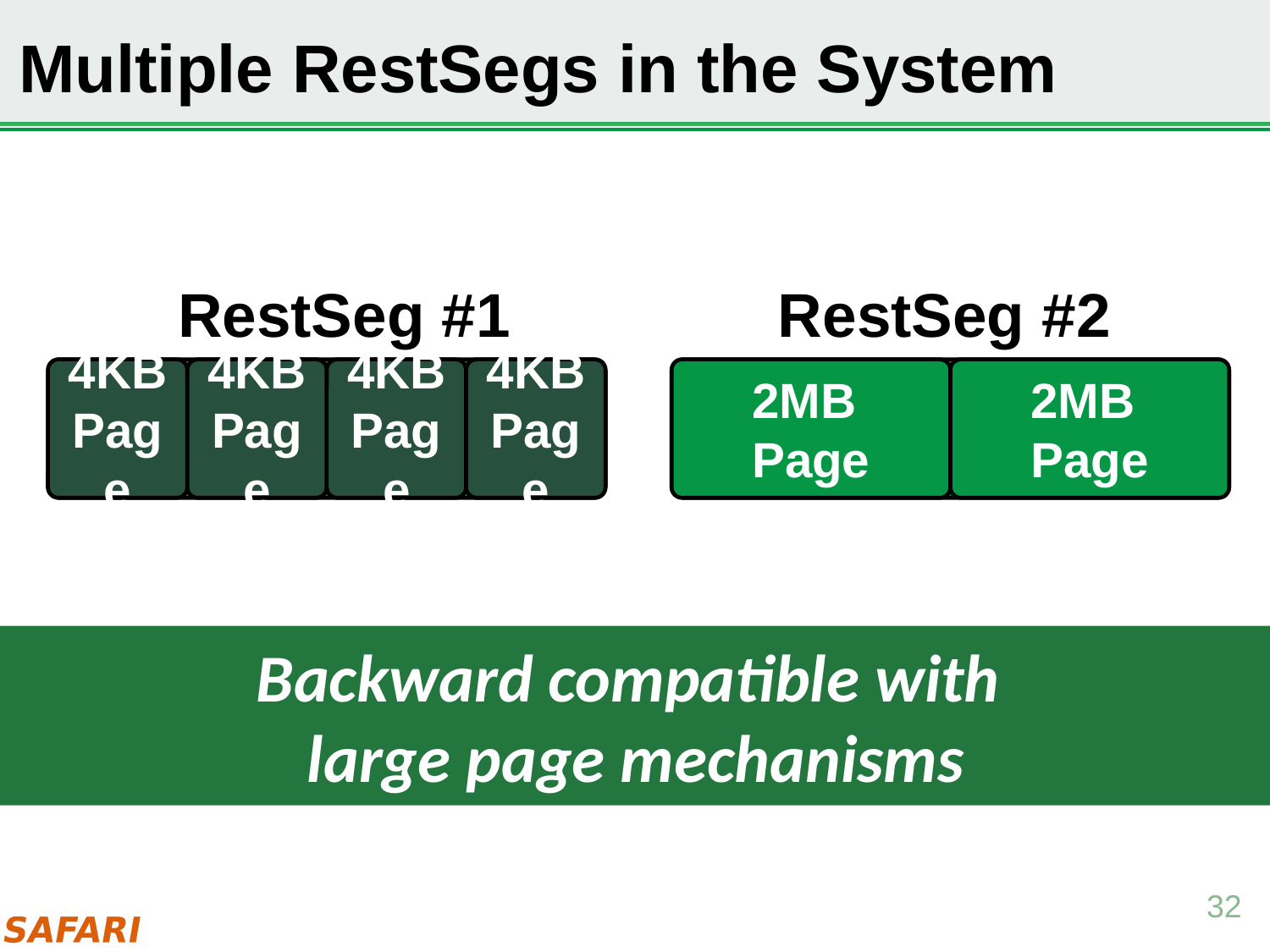

# Multiple RestSegs in the System
RestSeg #1
RestSeg #2
2MB
Page

2MB
Page

4KB
Page
4KB
Page
4KB
Page
4KB
Page
Backward compatible with
large page mechanisms
32